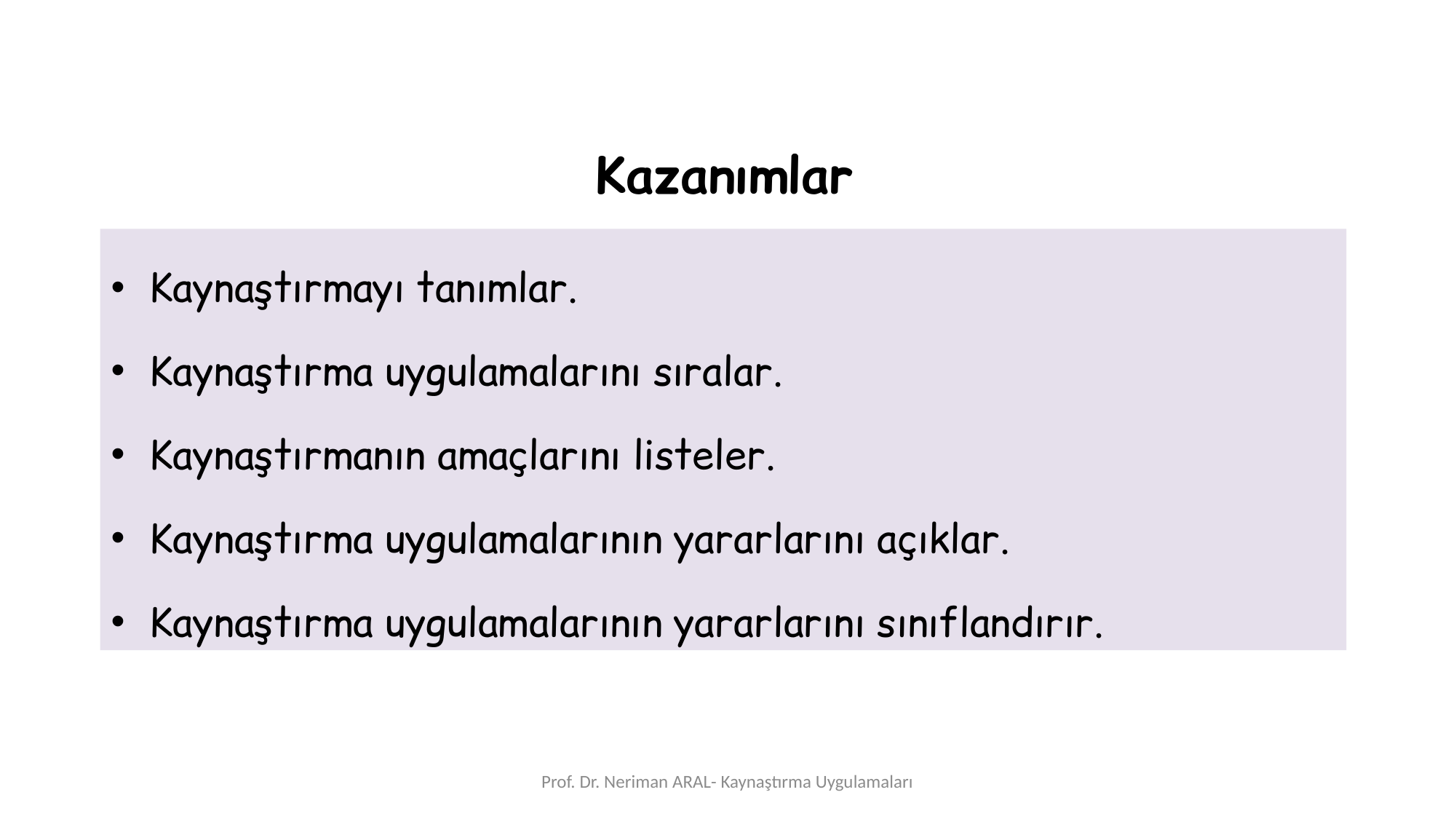

Kazanımlar
Kaynaştırmayı tanımlar.
Kaynaştırma uygulamalarını sıralar.
Kaynaştırmanın amaçlarını listeler.
Kaynaştırma uygulamalarının yararlarını açıklar.
Kaynaştırma uygulamalarının yararlarını sınıflandırır.

Prof. Dr. Neriman ARAL- Kaynaştırma Uygulamaları